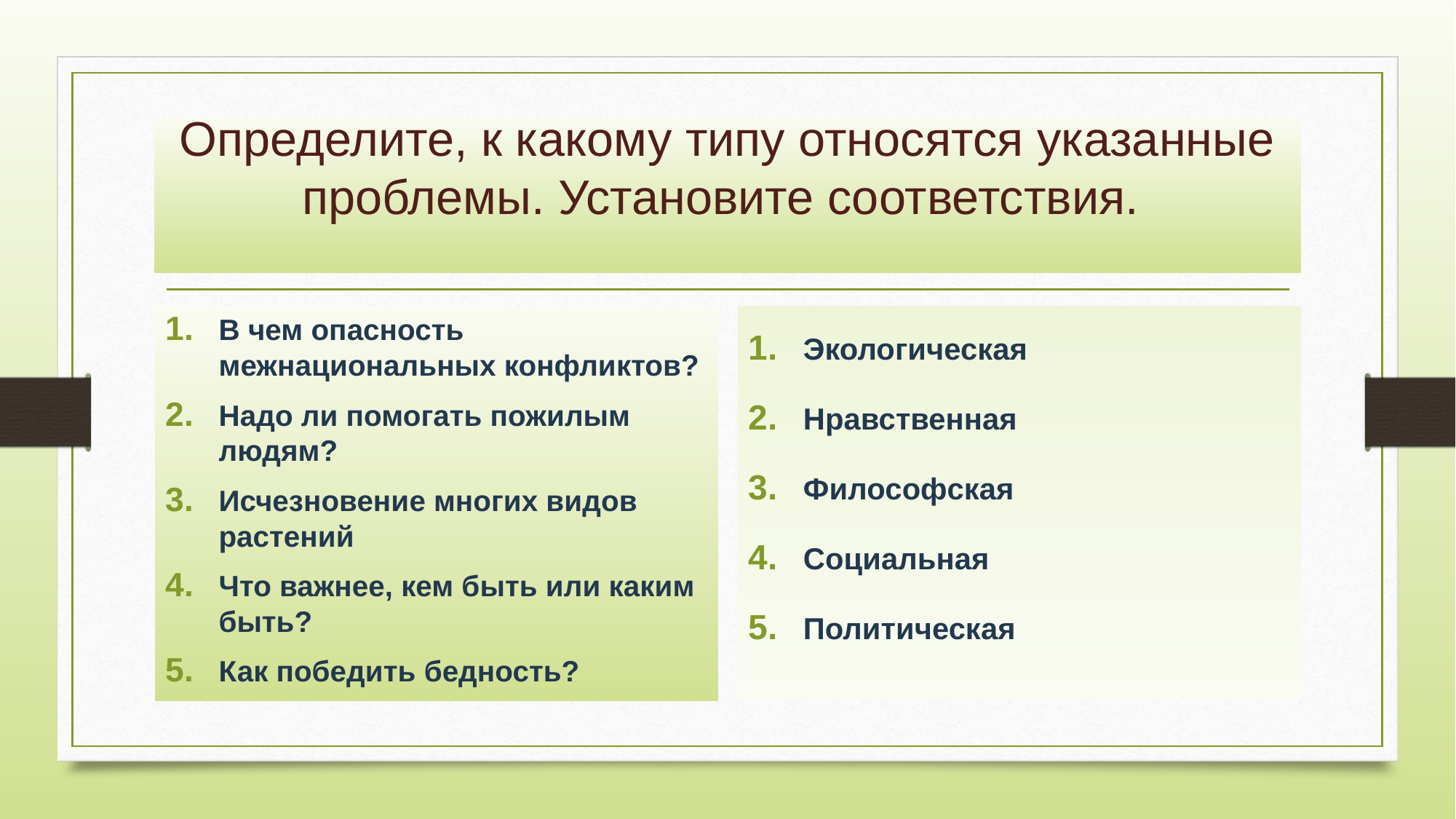

# Определите, к какому типу относятся указанные проблемы. Установите соответствия.
В чем опасность межнациональных конфликтов?
Надо ли помогать пожилым людям?
Исчезновение многих видов растений
Что важнее, кем быть или каким быть?
Как победить бедность?

Экологическая
Нравственная
Философская
Социальная
Политическая